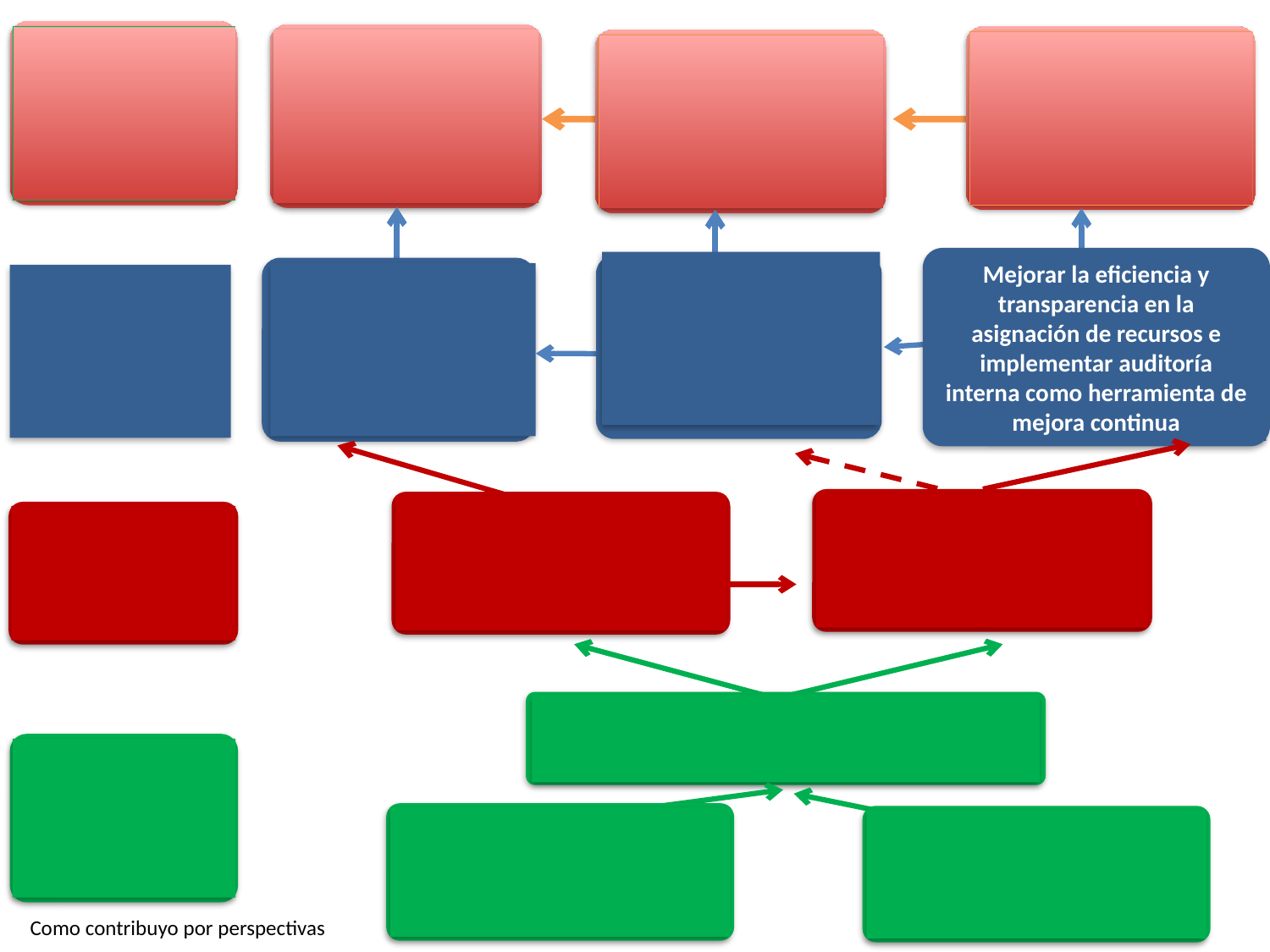

CLIENTE

Satisfacer las necesidades y demandas de salud de forma integral

Garantizar transparencia, probidad y uso adecuado de recursos

Otorgar un servicio de alta calidad técnica

Mejorar la eficiencia y transparencia en la asignación de recursos e implementar auditoría interna como herramienta de mejora continua

Desarrollar el control de gestión en base a planes estratégicos
Mejorar la gestión de la red asistencial

PROCESOS INTERNOS
Desarrollar y fortalecer el capital TICs

Desarrollar y fortalecer el capital humano

APRENDIZAJE Y CRECIMIENTO

Sustentabilidad financiera

FINANCIERA

Contribuir a la formulación  presupuestaria anual

Contribuir a la eficiencia en el uso de los recursos

Como contribuyo por perspectivas